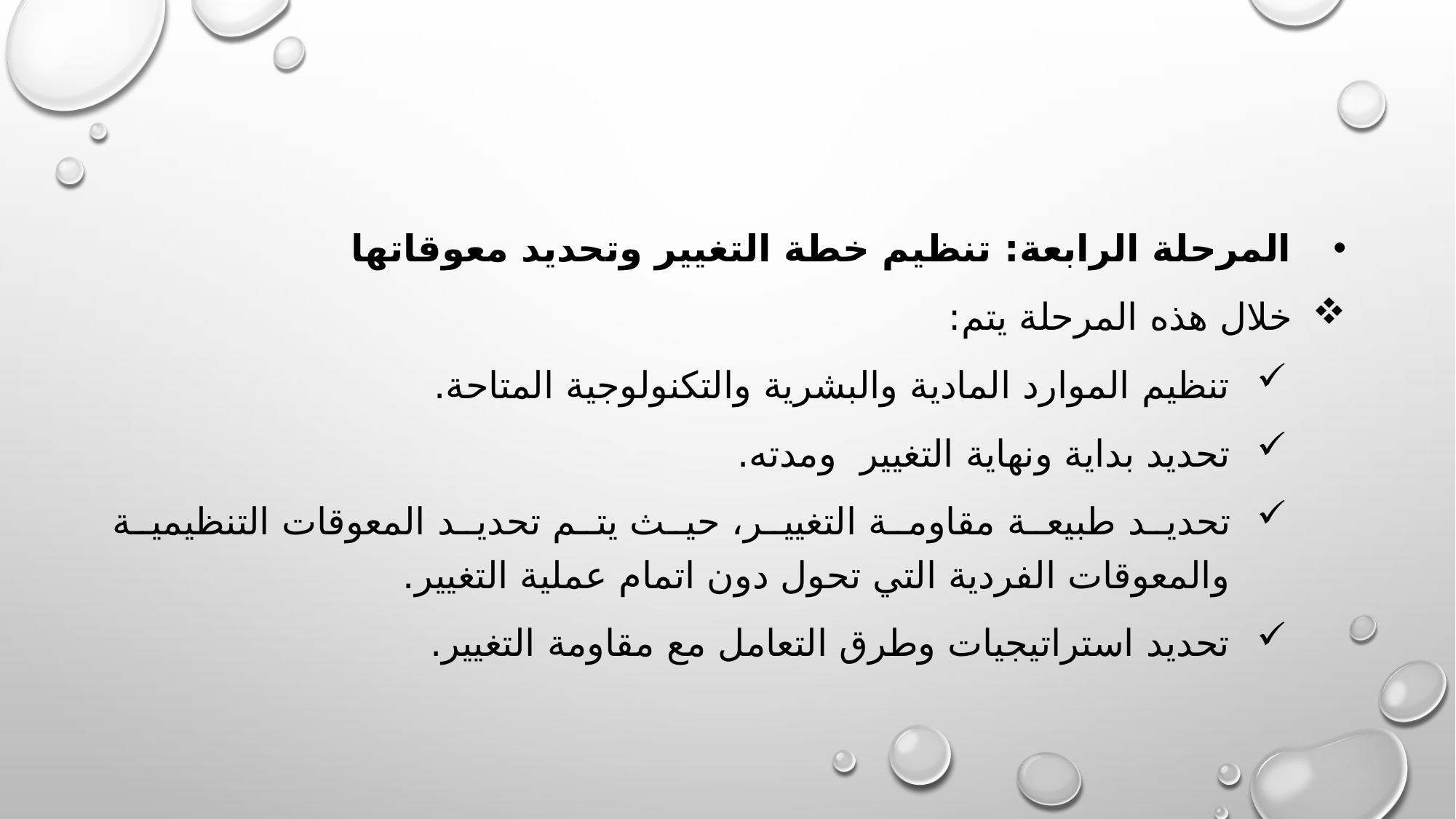

المرحلة الرابعة: تنظيم خطة التغيير وتحديد معوقاتها
خلال هذه المرحلة يتم:
تنظيم الموارد المادية والبشرية والتكنولوجية المتاحة.
تحديد بداية ونهاية التغيير  ومدته.
تحديد طبيعة مقاومة التغيير، حيث يتم تحديد المعوقات التنظيمية والمعوقات الفردية التي تحول دون اتمام عملية التغيير.
تحديد استراتيجيات وطرق التعامل مع مقاومة التغيير.